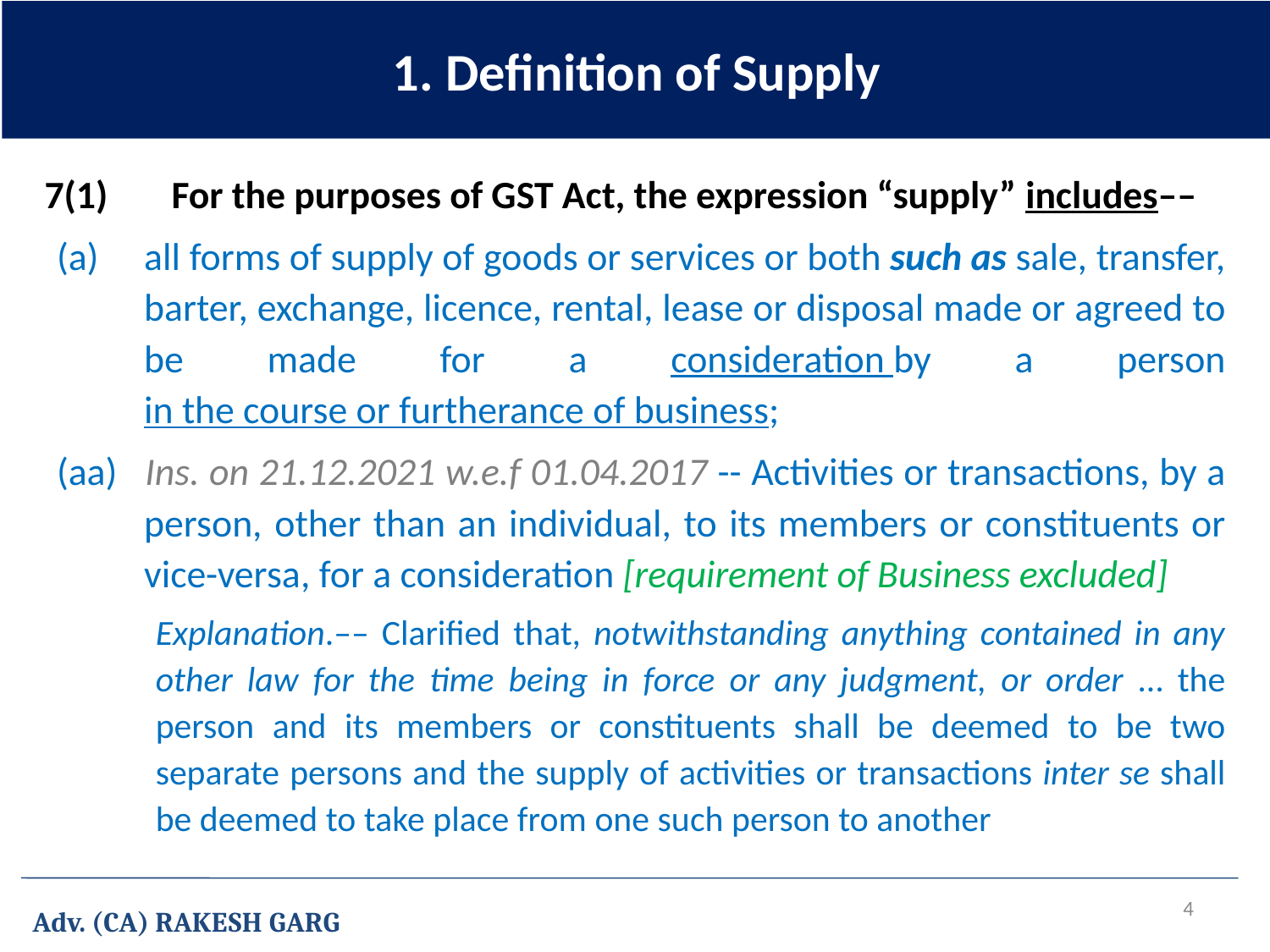

1. Definition of Supply
7(1)	For the purposes of GST Act, the expression “supply” includes––
(a)	all forms of supply of goods or services or both such as sale, transfer, barter, exchange, licence, rental, lease or disposal made or agreed to be made for a consideration by a person in the course or furtherance of business;
(aa) 	Ins. on 21.12.2021 w.e.f 01.04.2017 -- Activities or transactions, by a person, other than an individual, to its members or constituents or vice-versa, for a consideration [requirement of Business excluded]
Explanation.–– Clarified that, notwithstanding anything contained in any other law for the time being in force or any judgment, or order … the person and its members or constituents shall be deemed to be two separate persons and the supply of activities or transactions inter se shall be deemed to take place from one such person to another
4
Adv. (CA) RAKESH GARG